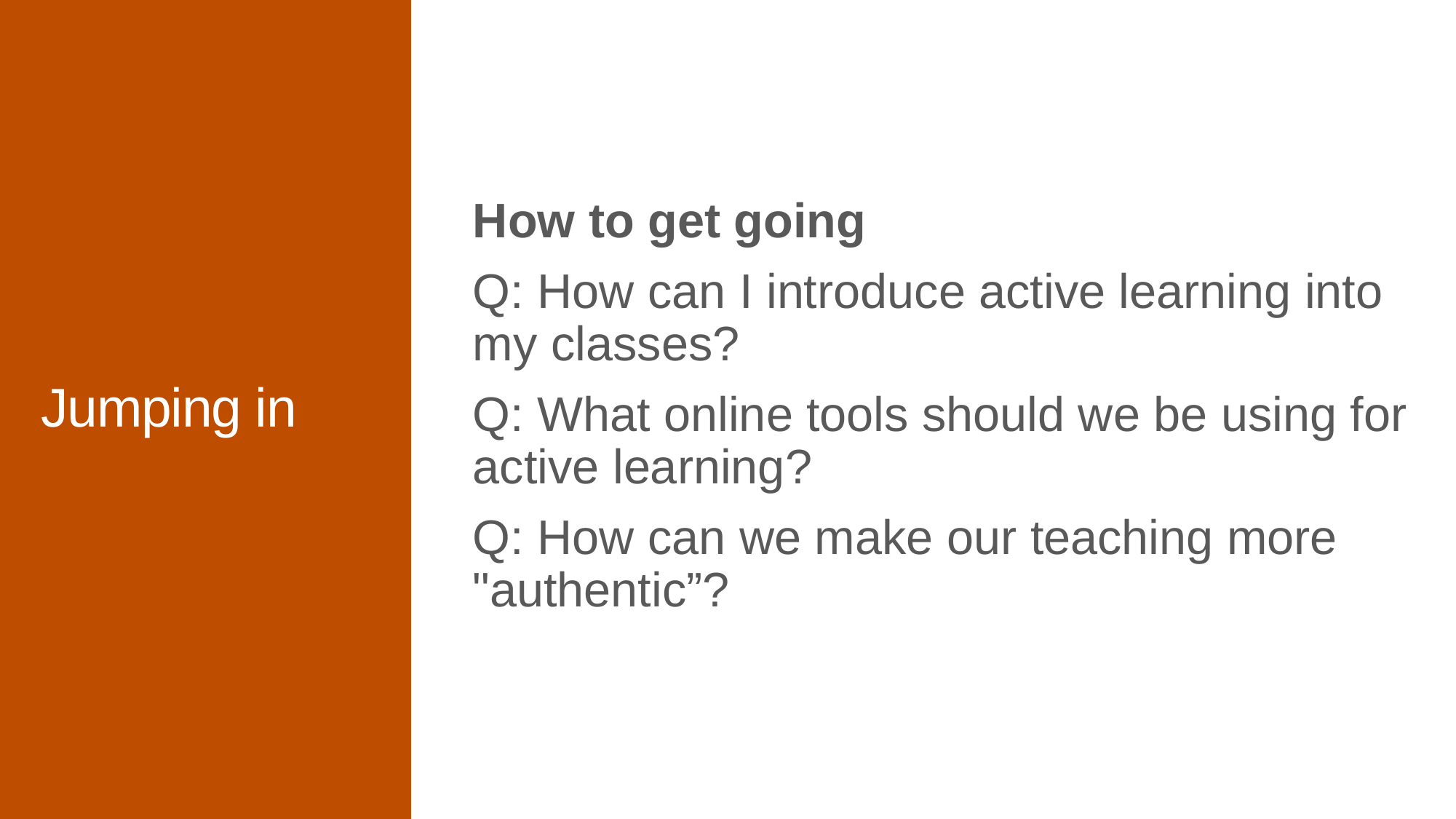

How to get going
Q: How can I introduce active learning into my classes?
Q: What online tools should we be using for active learning?
Q: How can we make our teaching more "authentic”?
# Jumping in